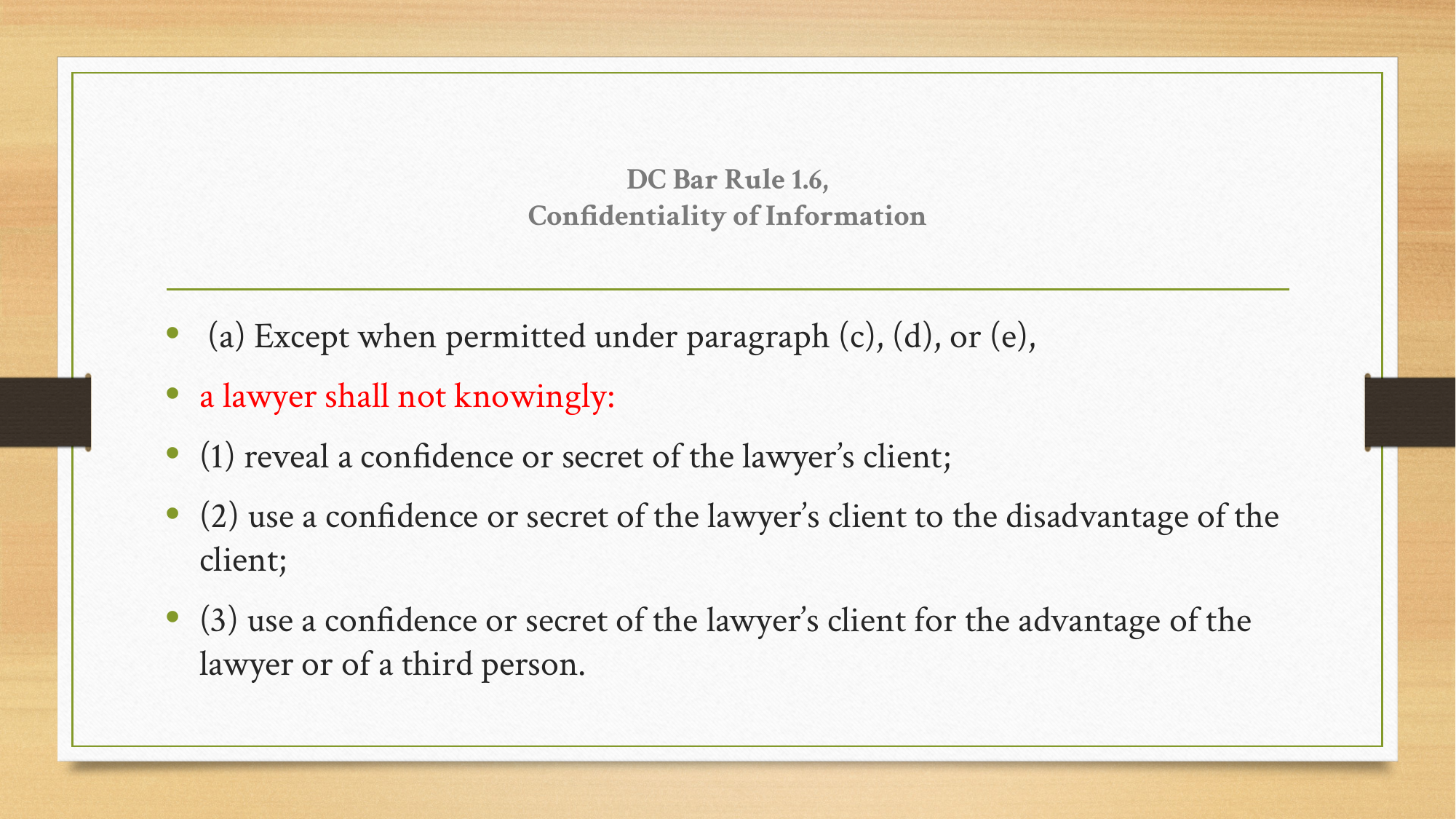

# DC Bar Rule 1.6, Confidentiality of Information
 (a) Except when permitted under paragraph (c), (d), or (e),
a lawyer shall not knowingly:
(1) reveal a confidence or secret of the lawyer’s client;
(2) use a confidence or secret of the lawyer’s client to the disadvantage of the client;
(3) use a confidence or secret of the lawyer’s client for the advantage of the lawyer or of a third person.